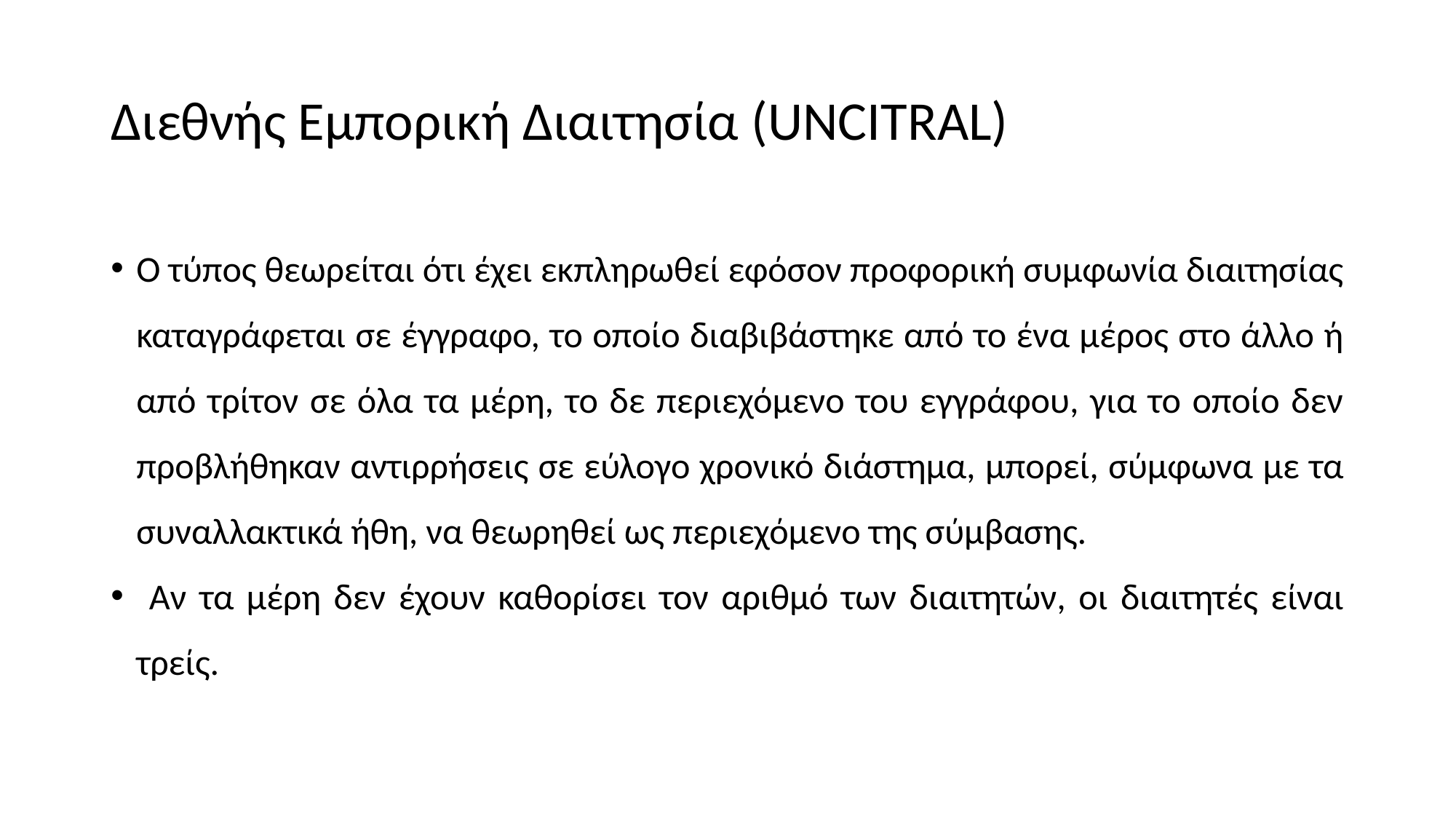

# Διεθνής Εμπορική Διαιτησία (UNCITRAL)
Ο τύπος θεωρείται ότι έχει εκπληρωθεί εφόσον προφορική συμφωνία διαιτησίας καταγράφεται σε έγγραφο, το οποίο διαβιβάστηκε από το ένα μέρος στο άλλο ή από τρίτον σε όλα τα μέρη, το δε περιεχόμενο του εγγράφου, για το οποίο δεν προβλήθηκαν αντιρρήσεις σε εύλογο χρονικό διάστημα, μπορεί, σύμφωνα με τα συναλλακτικά ήθη, να θεωρηθεί ως περιεχόμενο της σύμβασης.
 Αν τα μέρη δεν έχουν καθορίσει τον αριθμό των διαιτητών, οι διαιτητές είναι τρείς.